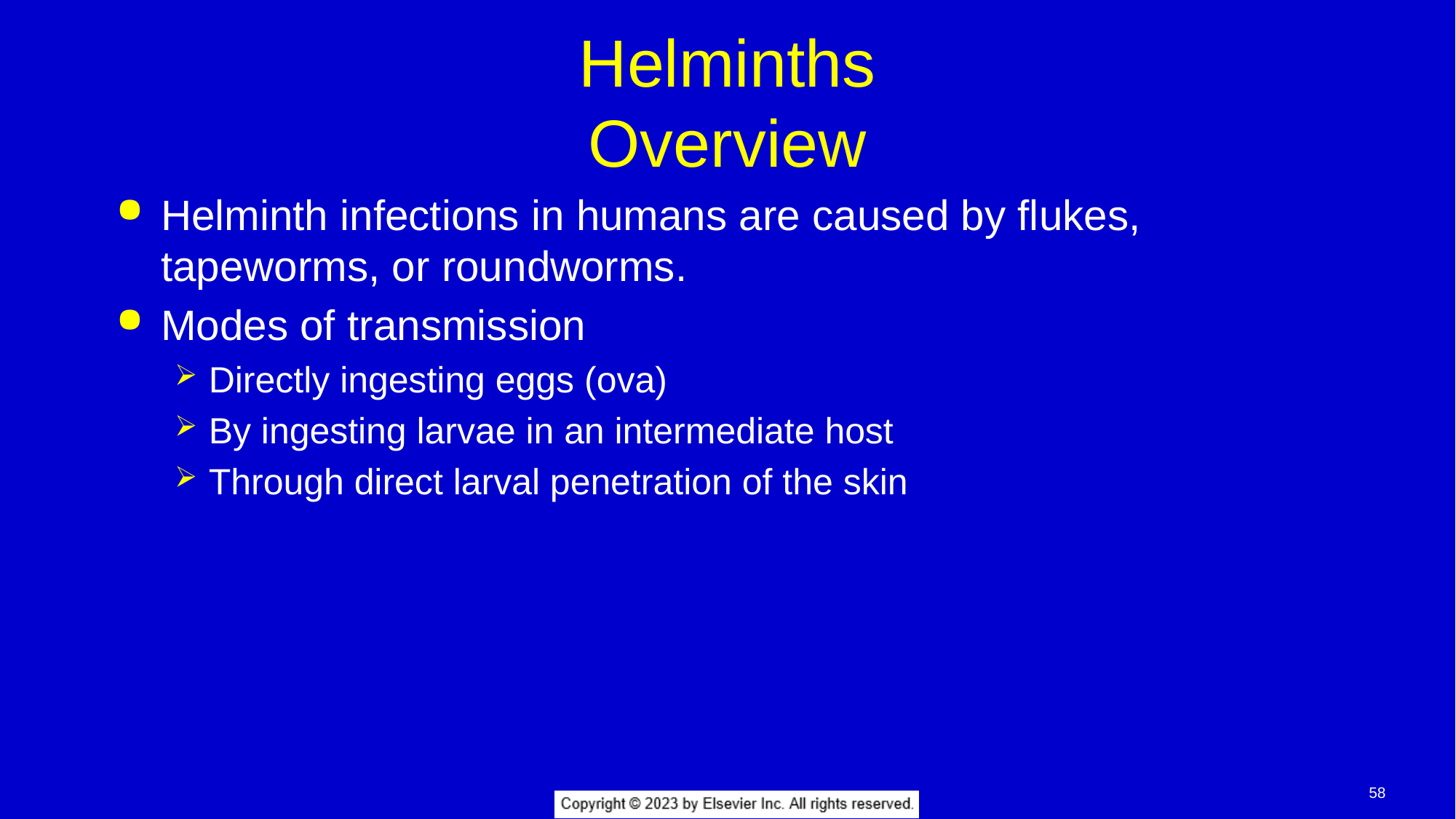

# Helminths Overview
Helminth infections in humans are caused by flukes, tapeworms, or roundworms.
Modes of transmission
Directly ingesting eggs (ova)
By ingesting larvae in an intermediate host
Through direct larval penetration of the skin